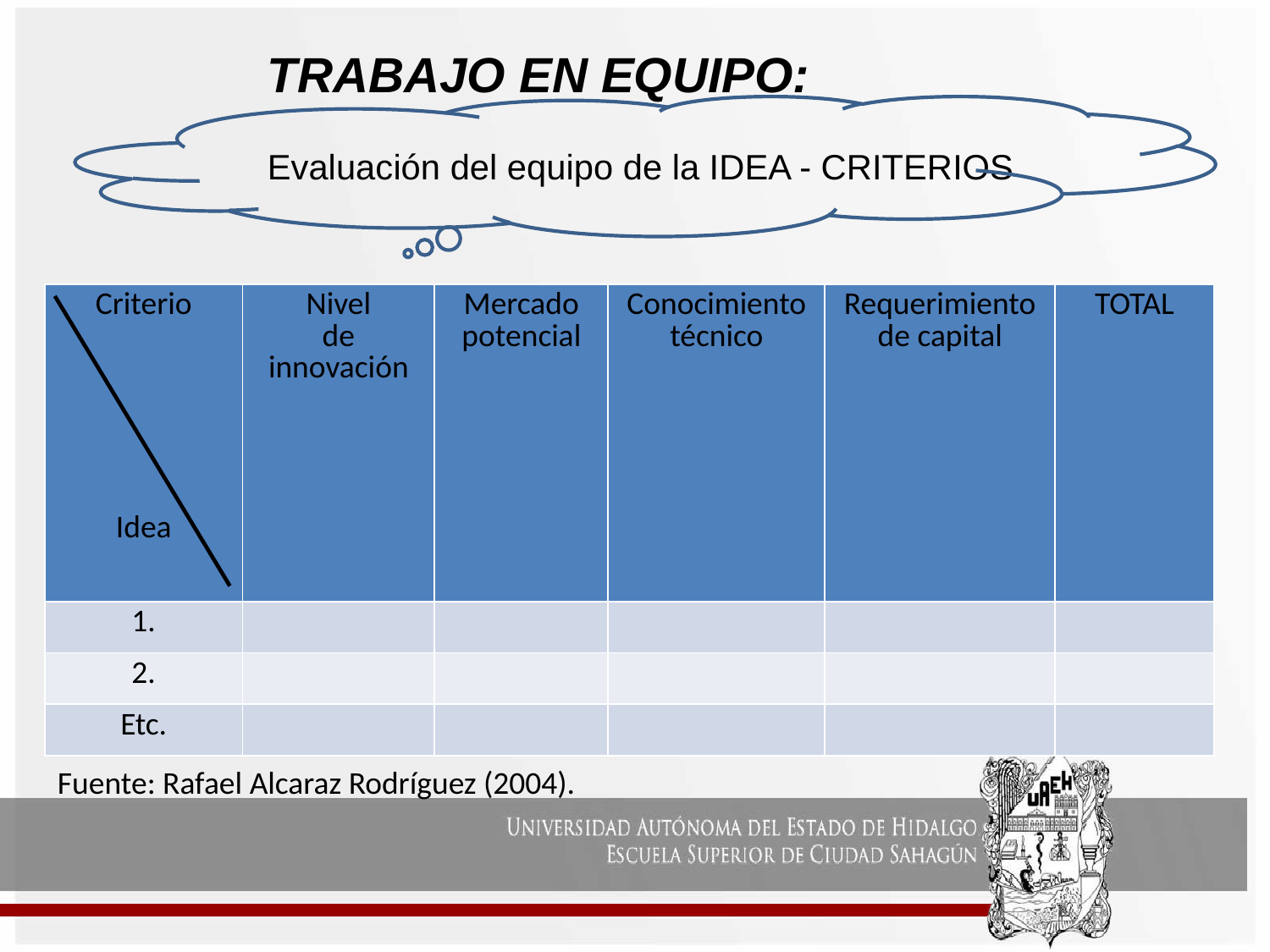

TRABAJO EN EQUIPO:

Evaluación del equipo de la IDEA - CRITERIOS

| Criterio Idea | Nivel de innovación | Mercado potencial | Conocimiento técnico | Requerimiento de capital | TOTAL |
| --- | --- | --- | --- | --- | --- |
| 1. |  |  |  |  |  |
| 2. |  |  |  |  |  |
| Etc. |  |  |  |  |  |
Fuente: Rafael Alcaraz Rodríguez (2004).